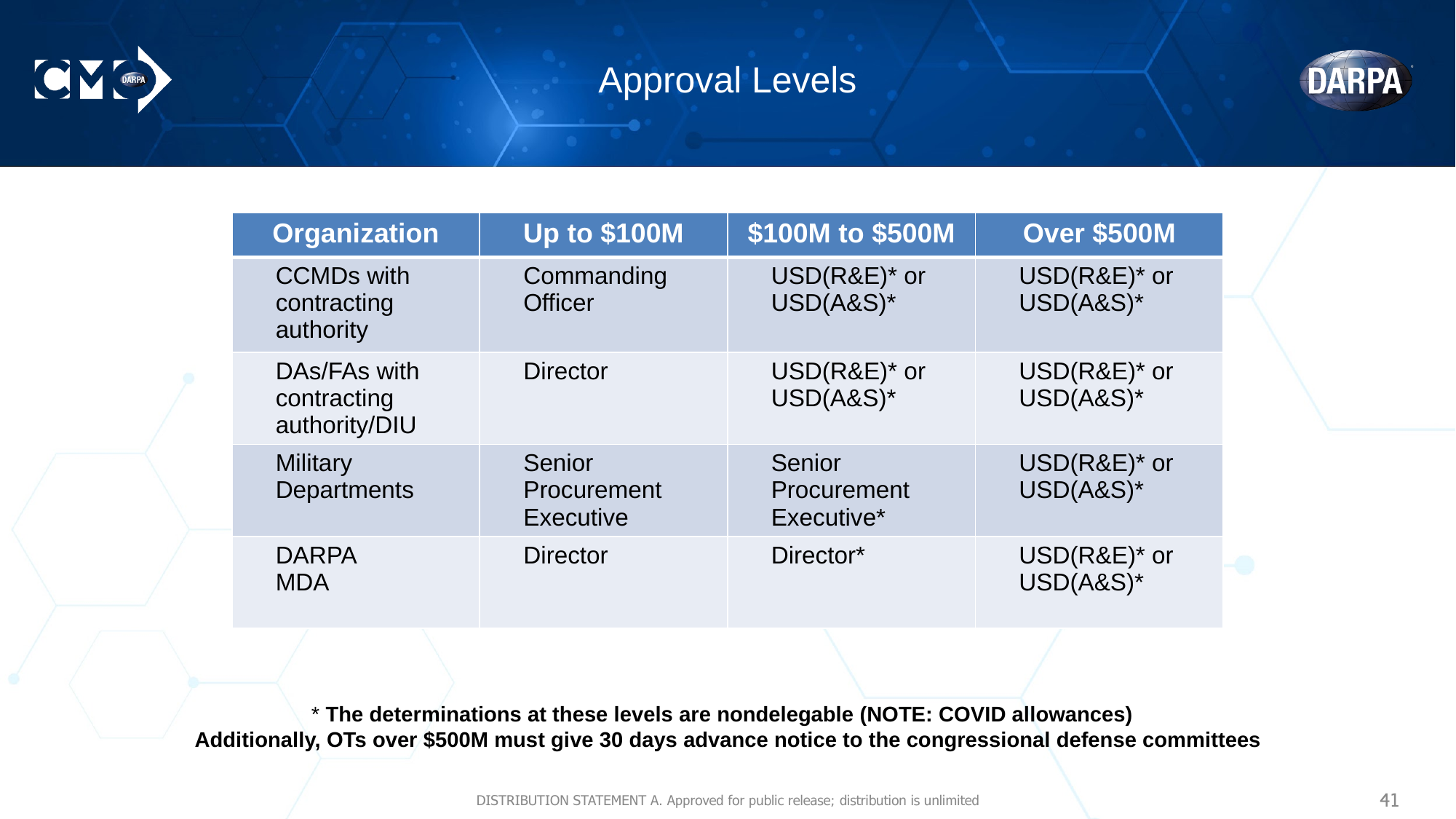

# Approval Levels
| Organization | Up to $100M | $100M to $500M | Over $500M |
| --- | --- | --- | --- |
| CCMDs with contracting authority | Commanding Officer | USD(R&E)\* or USD(A&S)\* | USD(R&E)\* or USD(A&S)\* |
| DAs/FAs with contracting authority/DIU | Director | USD(R&E)\* or USD(A&S)\* | USD(R&E)\* or USD(A&S)\* |
| Military Departments | Senior Procurement Executive | Senior Procurement Executive\* | USD(R&E)\* or USD(A&S)\* |
| DARPA MDA | Director | Director\* | USD(R&E)\* or USD(A&S)\* |
* The determinations at these levels are nondelegable (NOTE: COVID allowances)
Additionally, OTs over $500M must give 30 days advance notice to the congressional defense committees
DISTRIBUTION STATEMENT A. Approved for public release; distribution is unlimited
41